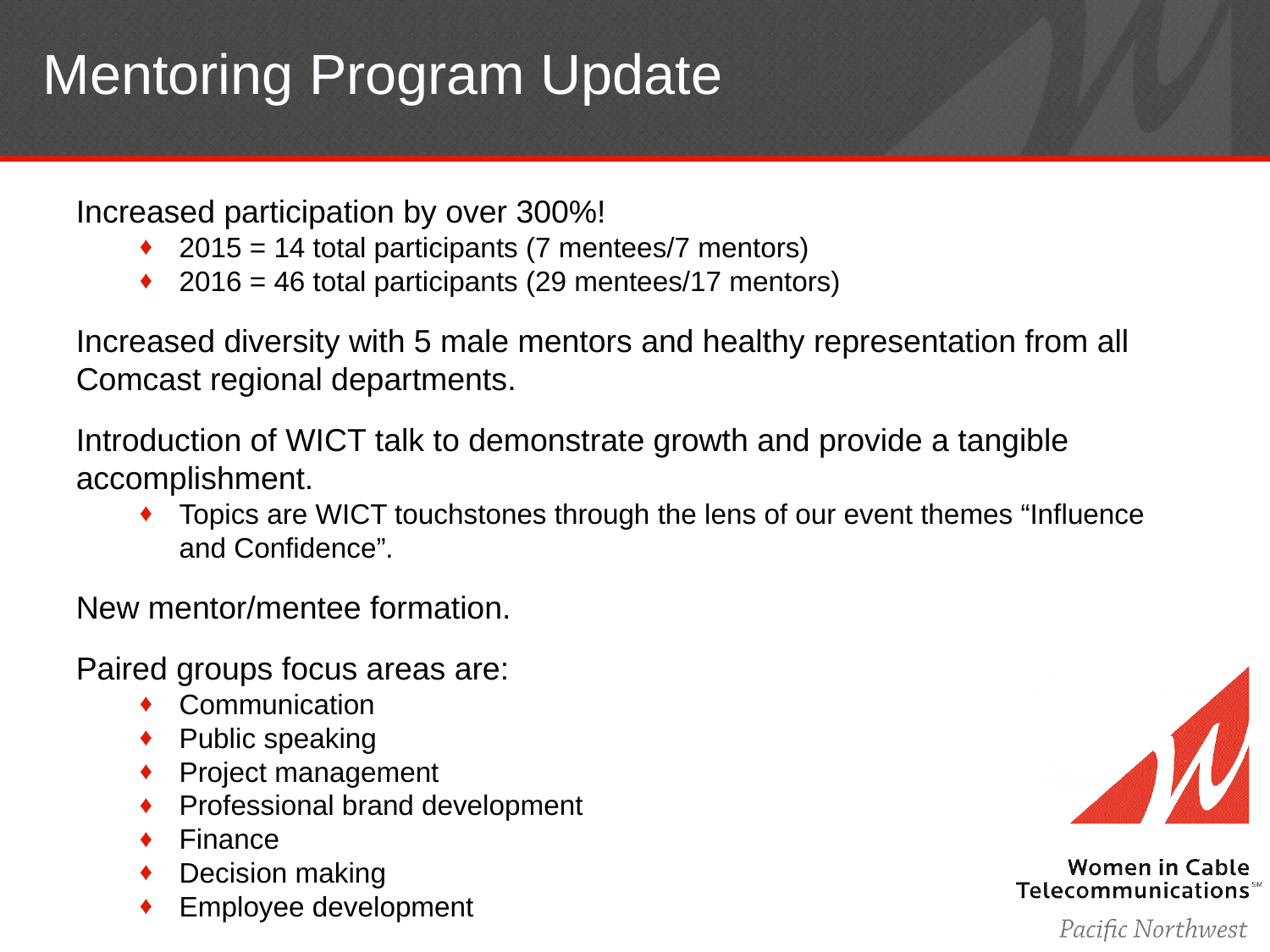

Mentoring Program Update
Increased participation by over 300%!
2015 = 14 total participants (7 mentees/7 mentors)
2016 = 46 total participants (29 mentees/17 mentors)

Increased diversity with 5 male mentors and healthy representation from all Comcast regional departments.
Introduction of WICT talk to demonstrate growth and provide a tangible accomplishment.
Topics are WICT touchstones through the lens of our event themes “Influence and Confidence”.
New mentor/mentee formation.
Paired groups focus areas are:
Communication
Public speaking
Project management
Professional brand development
Finance
Decision making
Employee development